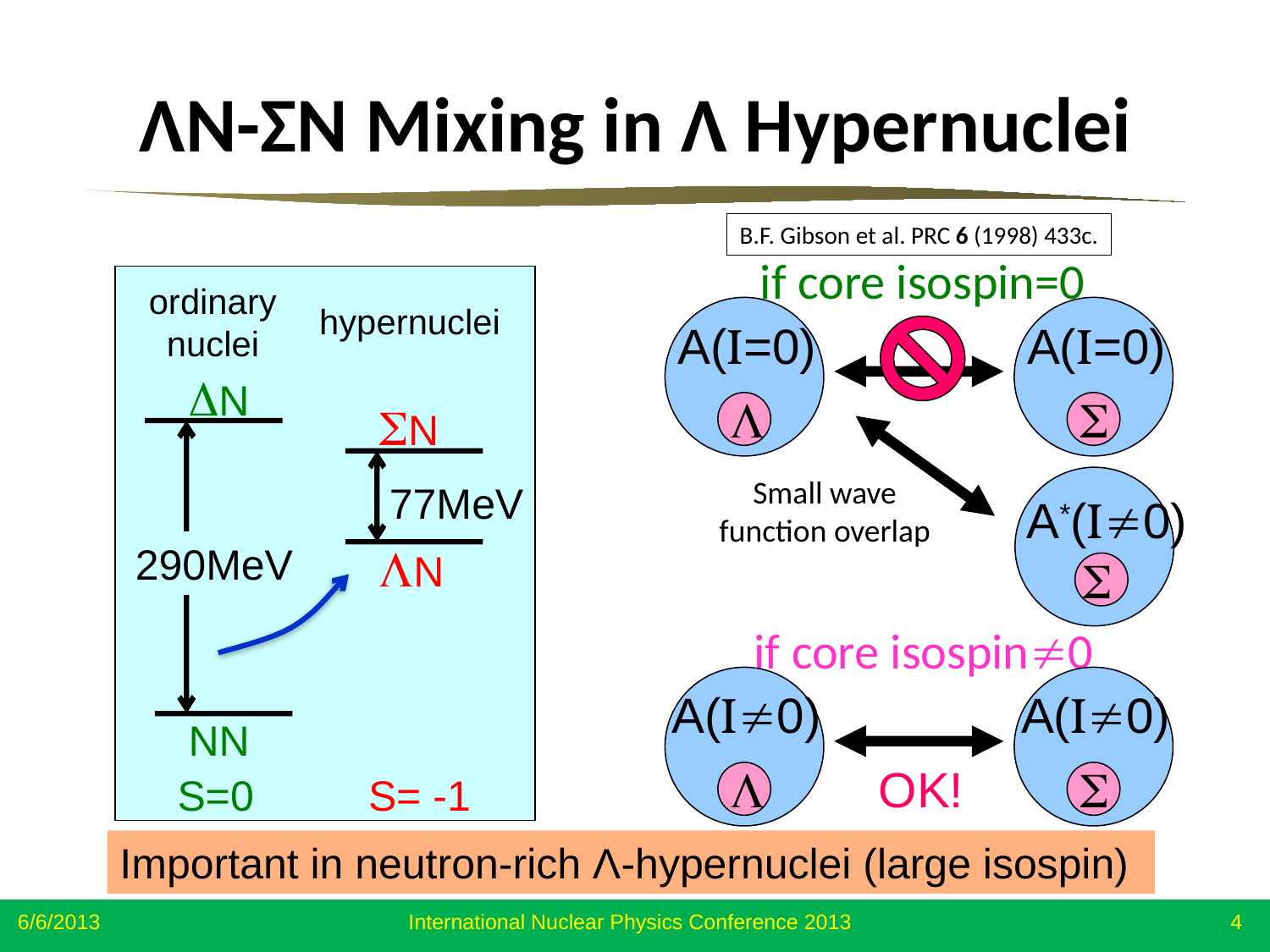

# ΛN-ΣN Mixing in Λ Hypernuclei
B.F. Gibson et al. PRC 6 (1998) 433c.
if core isospin=0

A(I=0)
A(I=0)

Λ
Σ

ordinary
nuclei
hypernuclei
ΔN
ΣN

77MeV
290MeV
ΛN

NN

S=0
S= -1

Small wave
function overlap

A*(I≠0)
Σ

if core isospin≠0

A(I≠0)
A(I≠0)

Λ
OK!
Σ

Important in neutron-rich Λ-hypernuclei (large isospin)
6/6/2013
International Nuclear Physics Conference 2013
4